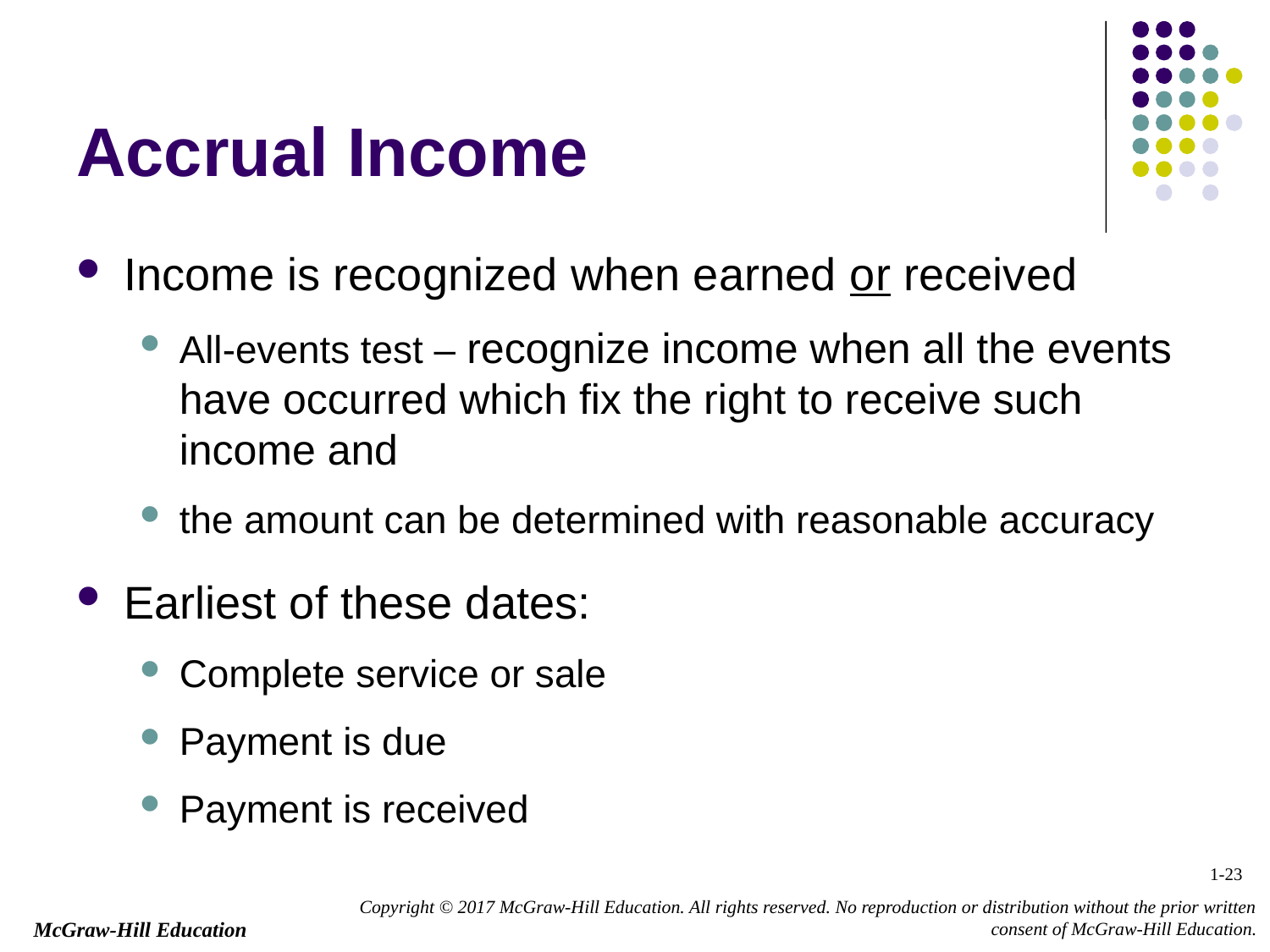

# Accrual Income
Income is recognized when earned or received
All-events test – recognize income when all the events have occurred which fix the right to receive such income and
the amount can be determined with reasonable accuracy
Earliest of these dates:
Complete service or sale
Payment is due
Payment is received